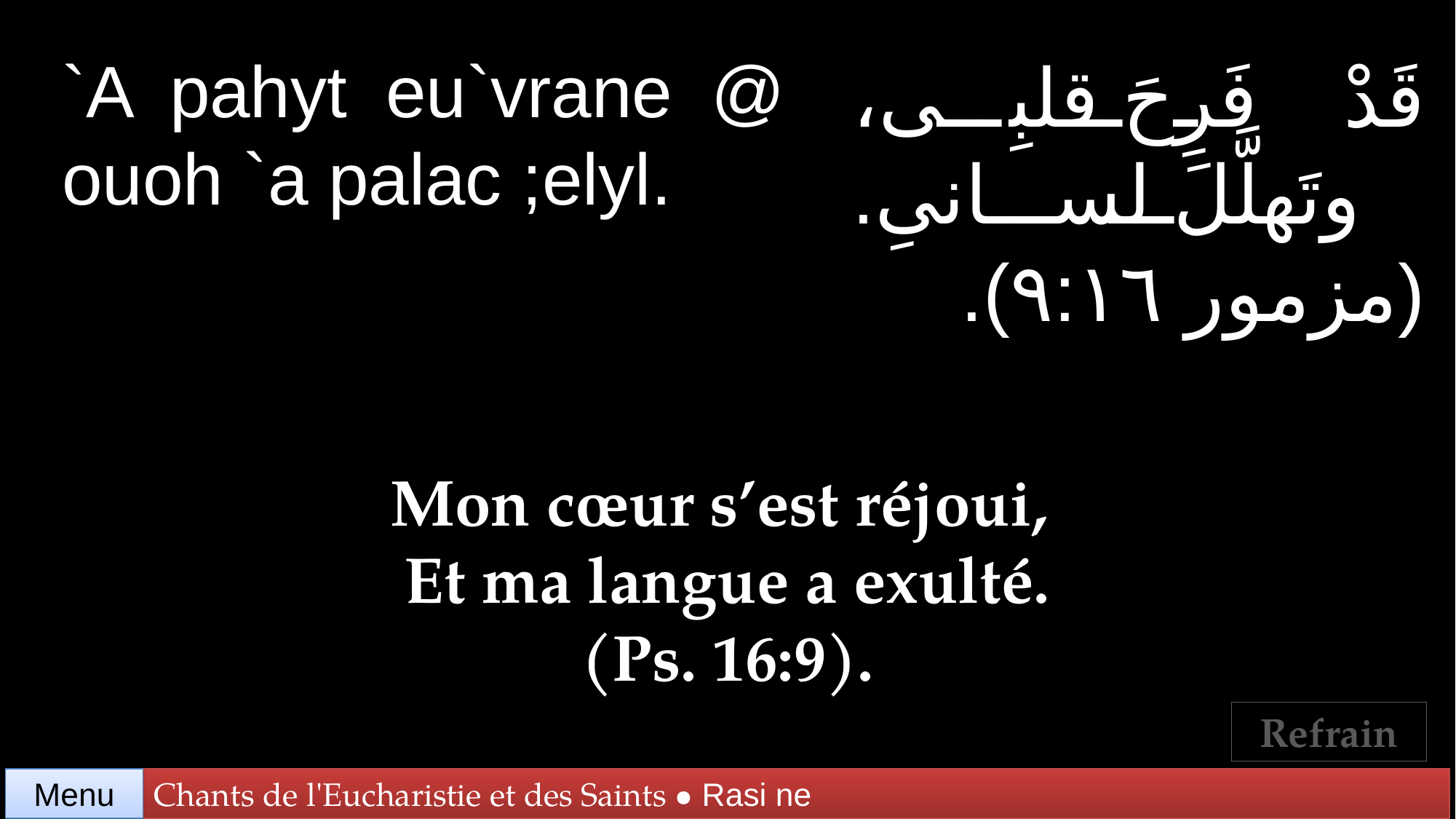

`A pahyt eu`vrane @ ouoh `a palac ;elyl.
قَدْ فَرِحَ قلبِى،
وتَهلَّلَ لسانىِ.
(مزمور ٩:١٦).
Mon cœur s’est réjoui,
Et ma langue a exulté.
(Ps. 16:9).
Refrain
Chants de l'Eucharistie et des Saints • Rasi ne
Menu